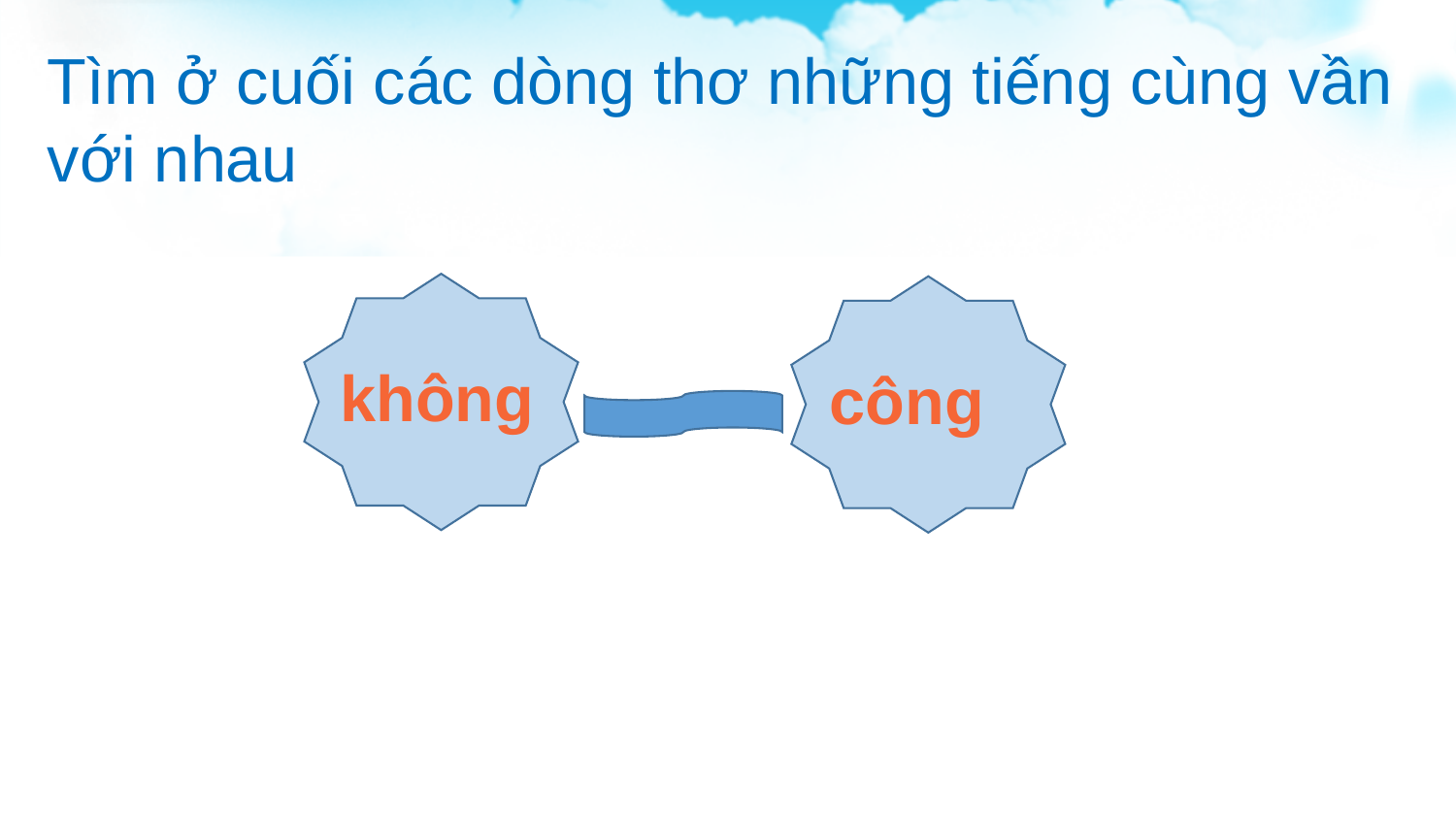

Tìm ở cuối các dòng thơ những tiếng cùng vần
với nhau

không
công